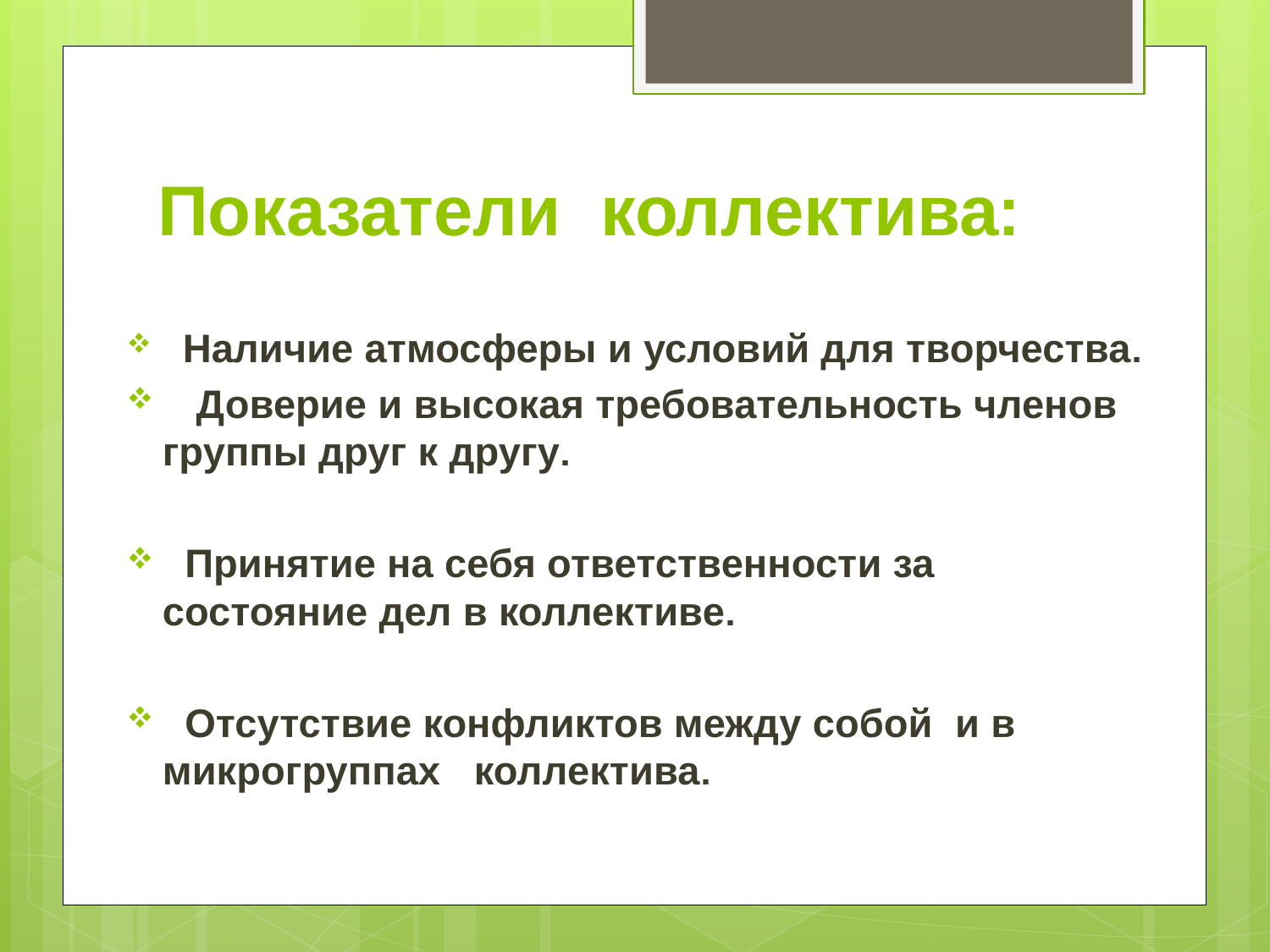

# Показатели  коллектива:
  Наличие атмосферы и условий для творчества.
   Доверие и высокая требовательность членов группы друг к другу.

  Принятие на себя ответственности за состояние дел в коллективе.

  Отсутствие конфликтов между собой  и в  микрогруппах   коллектива.